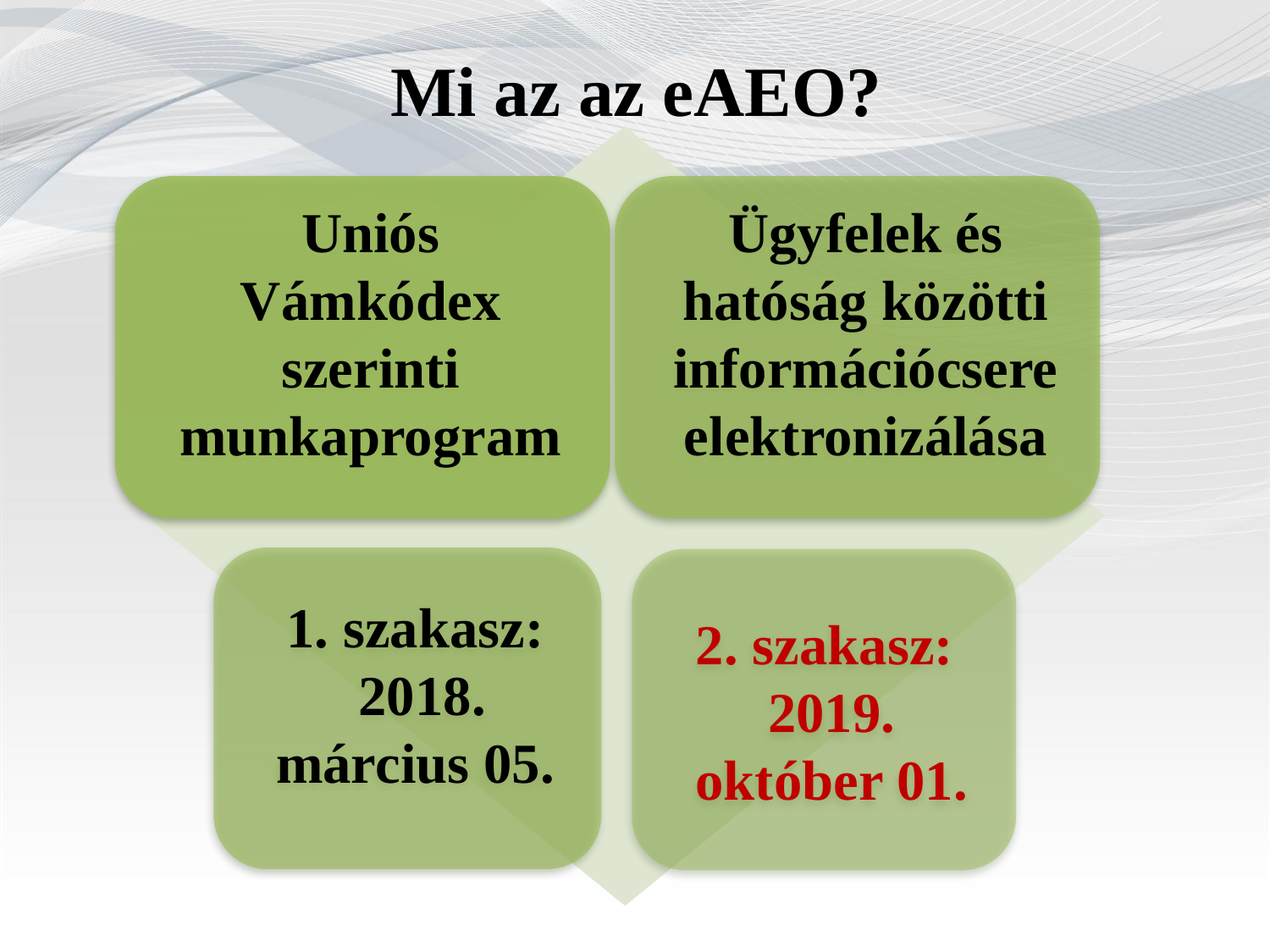

# Mi az az eAEO?
Uniós Vámkódex szerinti munkaprogram

Ügyfelek és hatóság közötti információcsere elektronizálása

1. szakasz:
 2018. március 05.

2. szakasz:
2019. október 01.